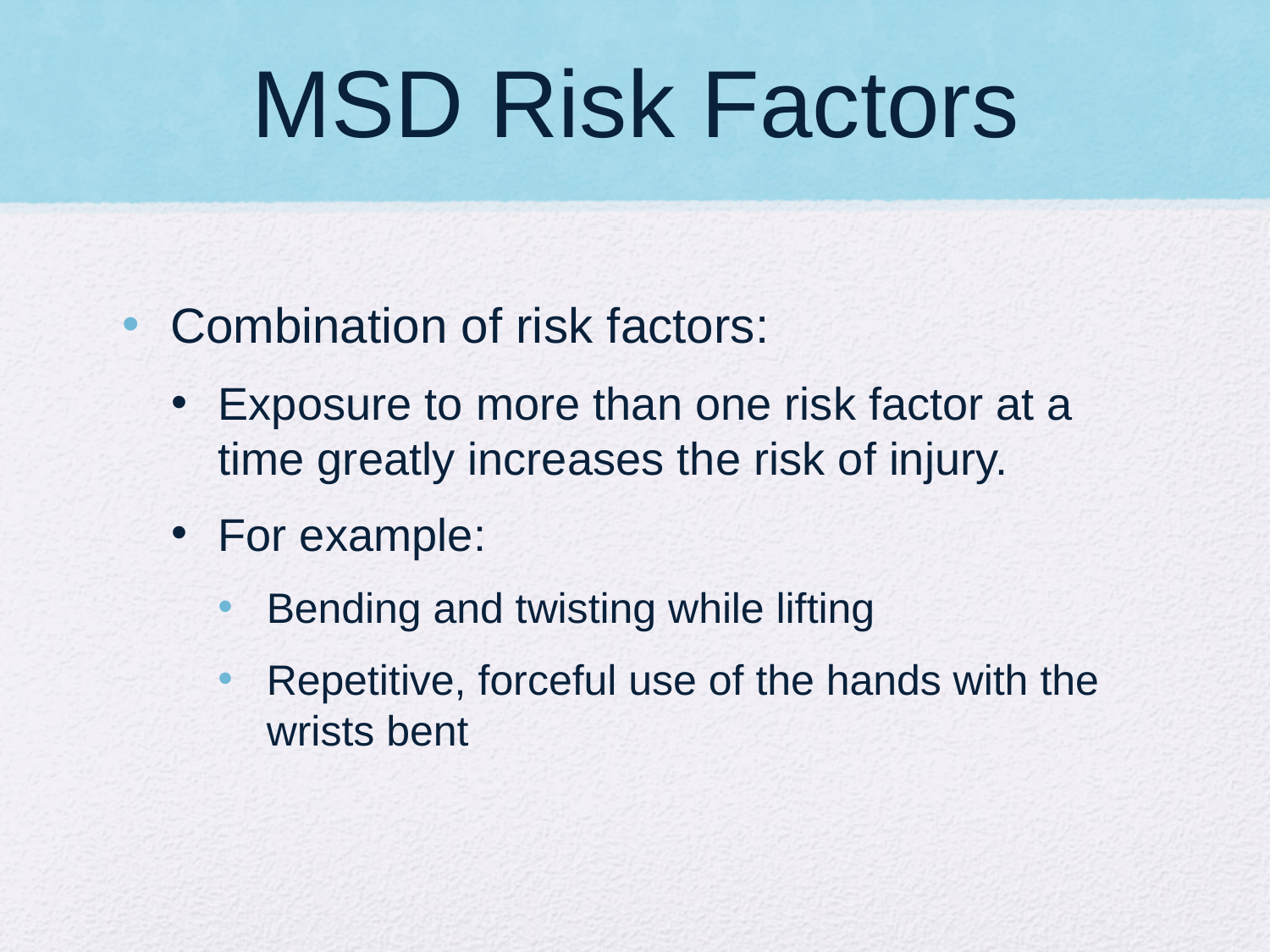

# MSD Risk Factors
Combination of risk factors:
Exposure to more than one risk factor at a time greatly increases the risk of injury.
For example:
Bending and twisting while lifting
Repetitive, forceful use of the hands with the wrists bent